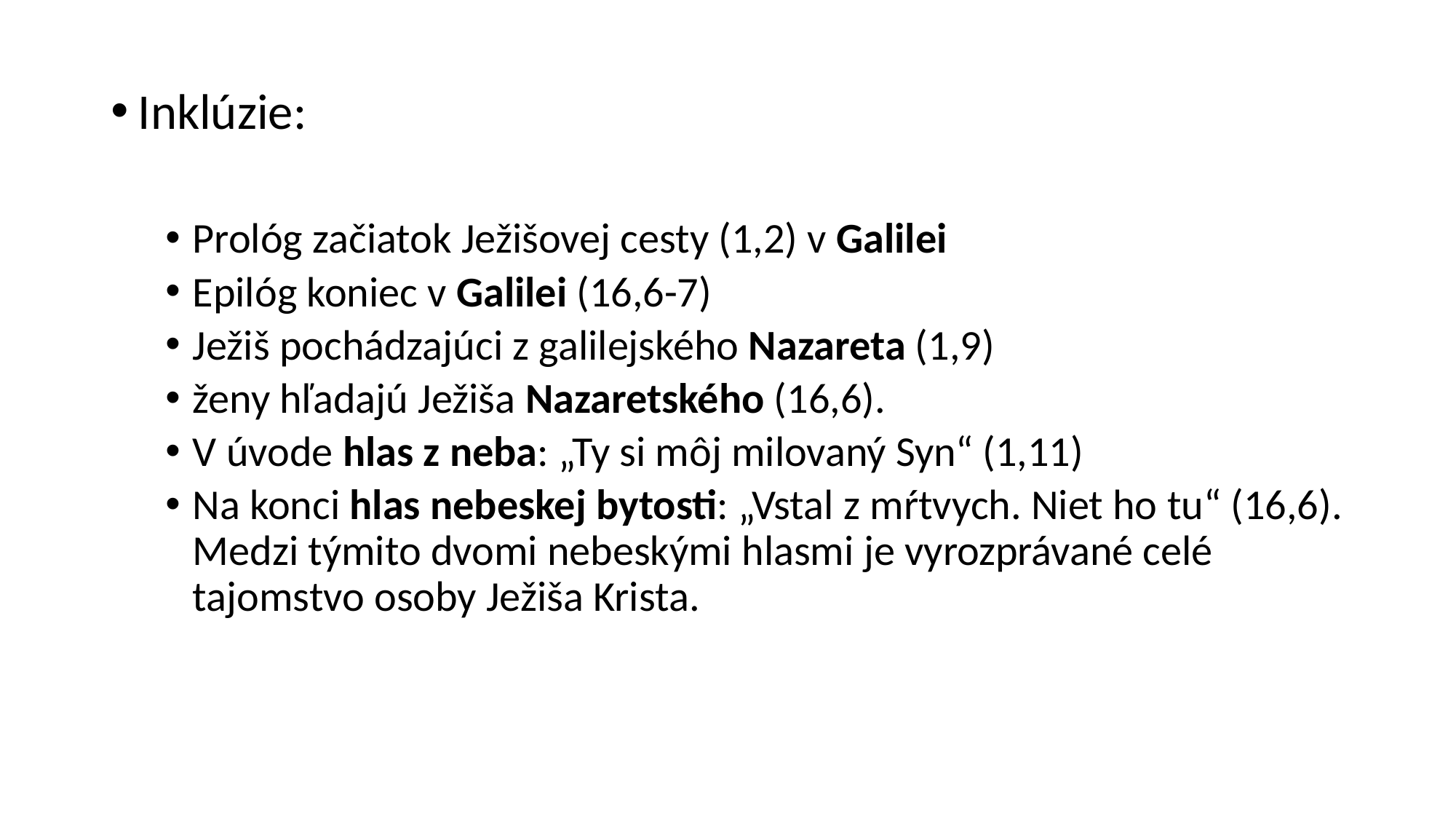

Inklúzie:

Prológ začiatok Ježišovej cesty (1,2) v Galilei
Epilóg koniec v Galilei (16,6-7)
Ježiš pochádzajúci z galilejského Nazareta (1,9)
ženy hľadajú Ježiša Nazaretského (16,6).
V úvode hlas z neba: „Ty si môj milovaný Syn“ (1,11)
Na konci hlas nebeskej bytosti: „Vstal z mŕtvych. Niet ho tu“ (16,6). Medzi týmito dvomi nebeskými hlasmi je vyrozprávané celé tajomstvo osoby Ježiša Krista.